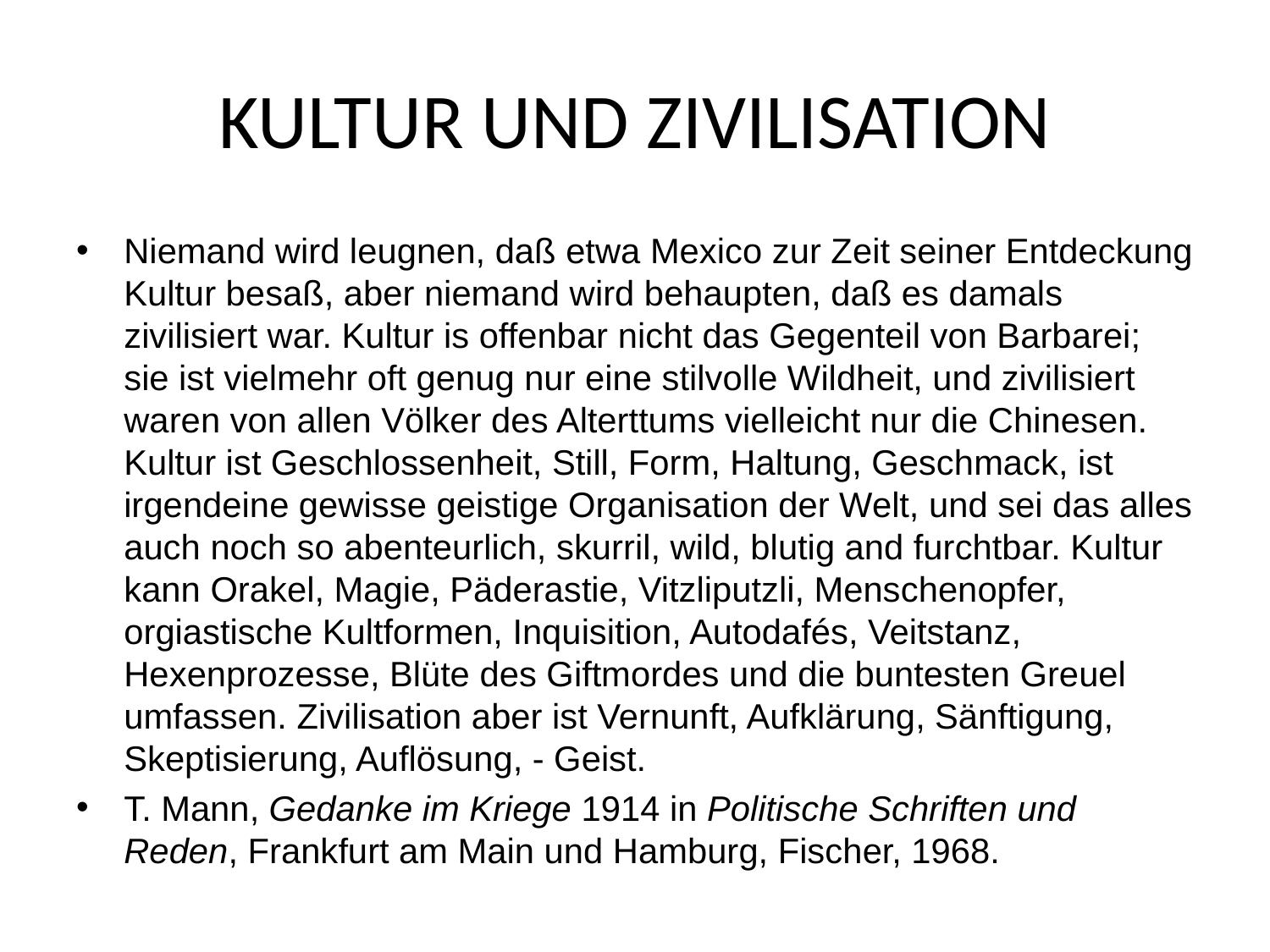

# KULTUR UND ZIVILISATION
Niemand wird leugnen, daß etwa Mexico zur Zeit seiner Entdeckung Kultur besaß, aber niemand wird behaupten, daß es damals zivilisiert war. Kultur is offenbar nicht das Gegenteil von Barbarei; sie ist vielmehr oft genug nur eine stilvolle Wildheit, und zivilisiert waren von allen Völker des Alterttums vielleicht nur die Chinesen. Kultur ist Geschlossenheit, Still, Form, Haltung, Geschmack, ist irgendeine gewisse geistige Organisation der Welt, und sei das alles auch noch so abenteurlich, skurril, wild, blutig and furchtbar. Kultur kann Orakel, Magie, Päderastie, Vitzliputzli, Menschenopfer, orgiastische Kultformen, Inquisition, Autodafés, Veitstanz, Hexenprozesse, Blüte des Giftmordes und die buntesten Greuel umfassen. Zivilisation aber ist Vernunft, Aufklärung, Sänftigung, Skeptisierung, Auflösung, - Geist.
T. Mann, Gedanke im Kriege 1914 in Politische Schriften und Reden, Frankfurt am Main und Hamburg, Fischer, 1968.